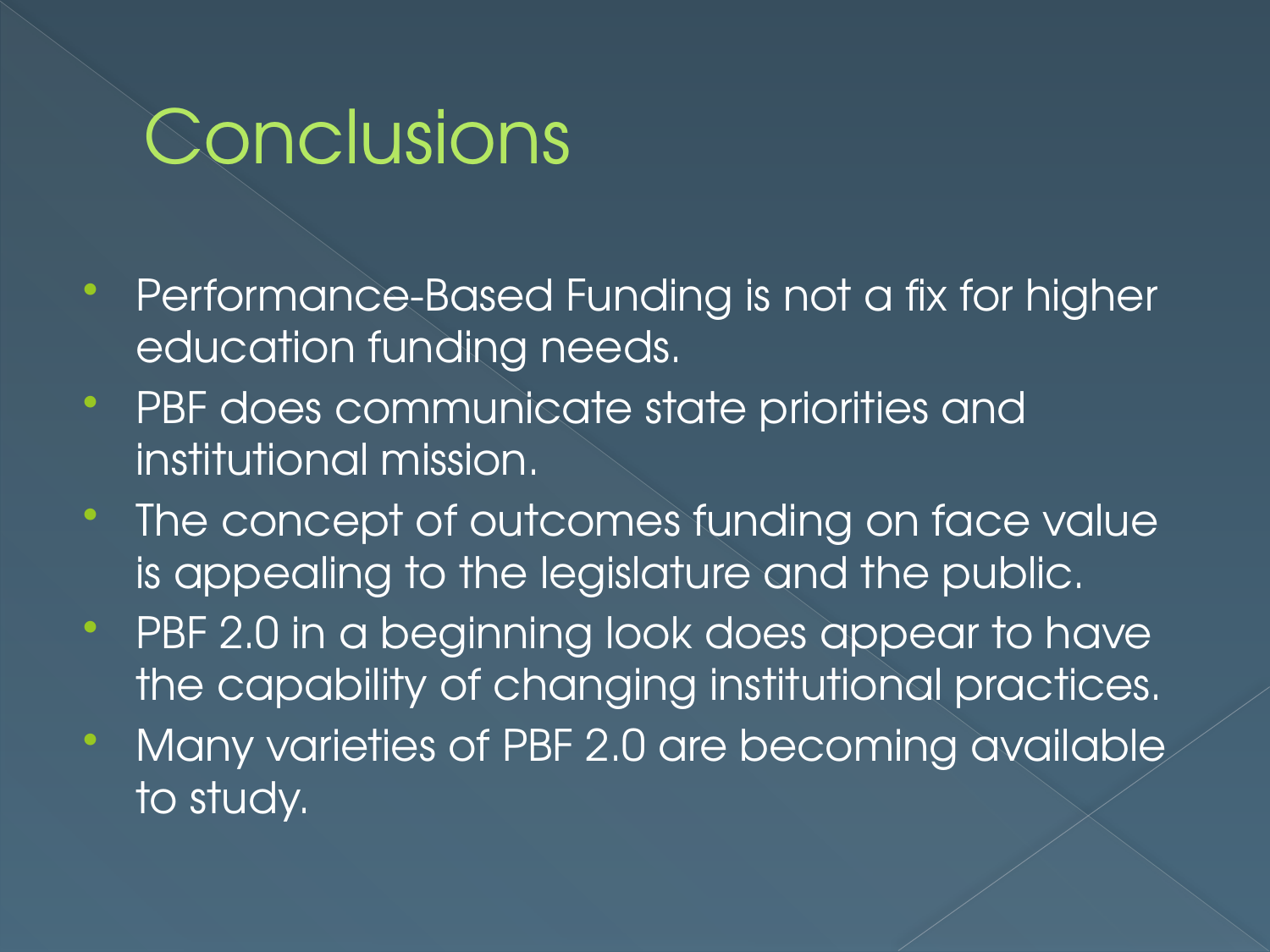

# Conclusions
Performance-Based Funding is not a fix for higher education funding needs.
PBF does communicate state priorities and institutional mission.
The concept of outcomes funding on face value is appealing to the legislature and the public.
PBF 2.0 in a beginning look does appear to have the capability of changing institutional practices.
Many varieties of PBF 2.0 are becoming available to study.